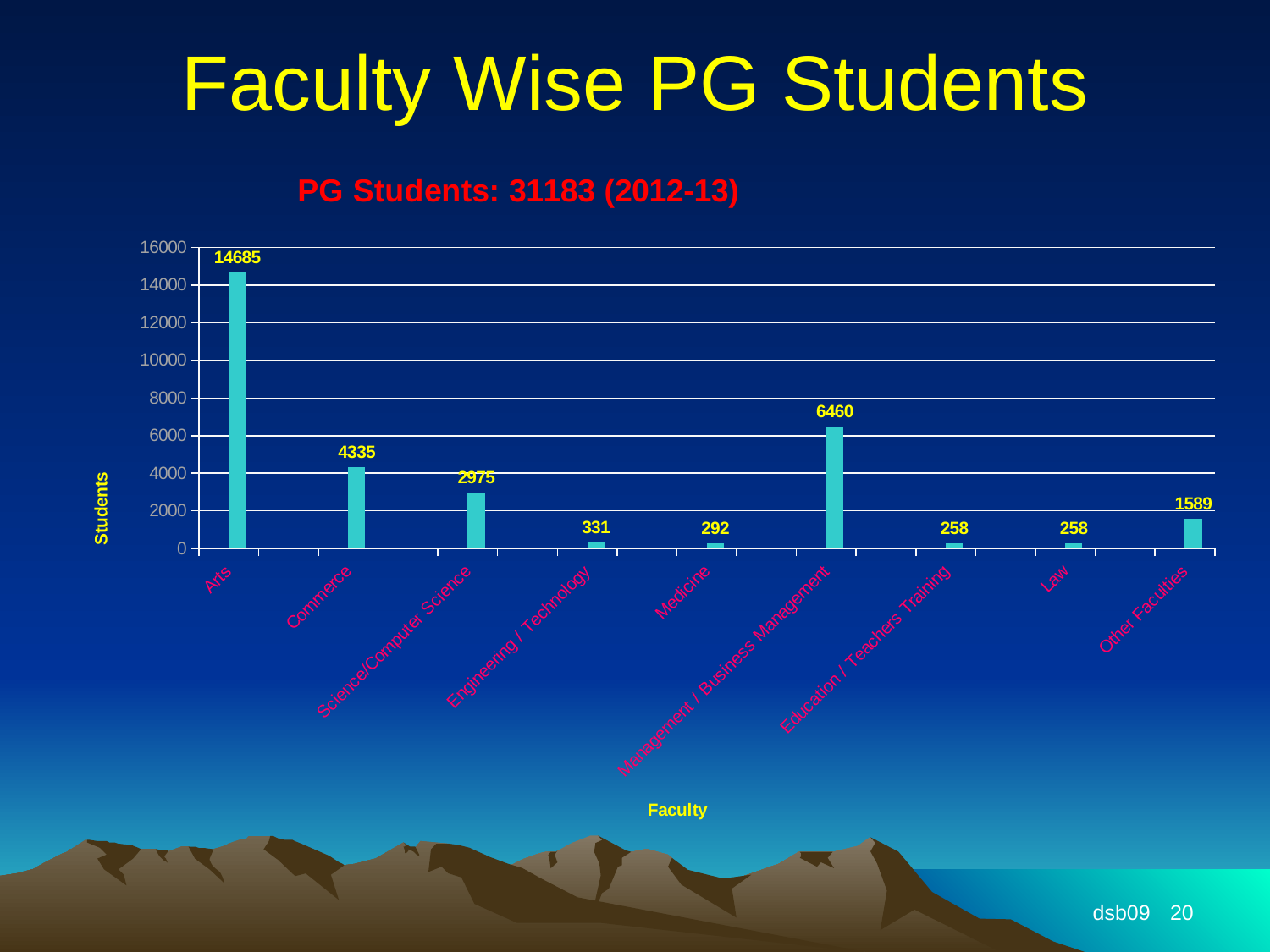

# Faculty Wise PG Students

### Chart: PG Students: 31183 (2012-13)

| Category |  |  |
|---|---|---|
| Arts | None | 14685.45 |
|  | None | None |
| Commerce | None | 4335.0 |
|  | None | None |
| Science/Computer Science | None | 2975.0 |
|  | None | None |
| Engineering / Technology | None | 330.65 |
|  | None | None |
| Medicine | None | 292.4 |
|  | None | None |
| Management / Business Management | None | 6460.0 |
|  | None | None |
| Education / Teachers Training | None | 258.4 |
|  | None | None |
| Law | None | 257.55 |
|  | None | None |
| Other Faculties | None | 1588.6499999999999 |
dsb09
20